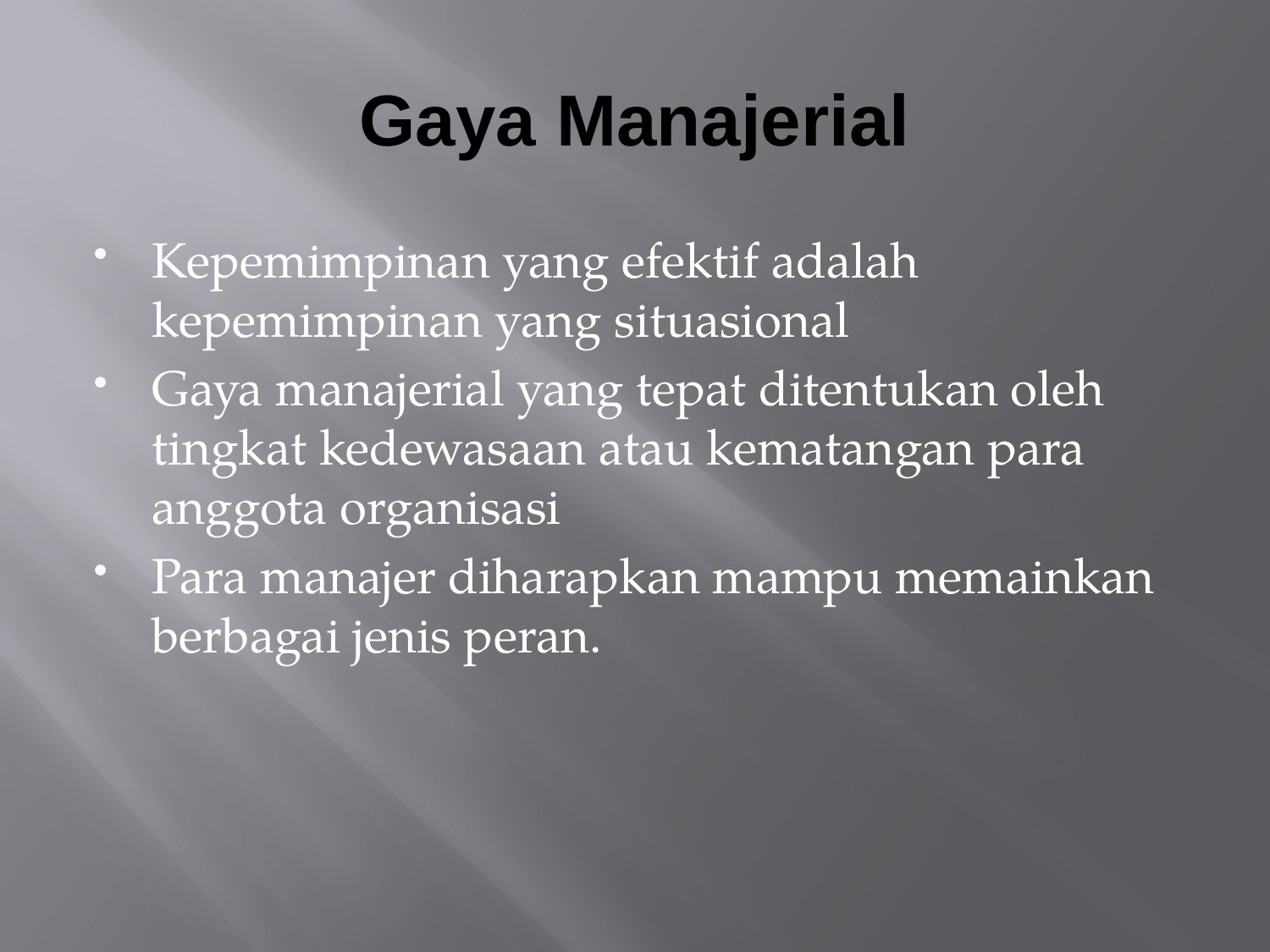

# Gaya Manajerial
Kepemimpinan yang efektif adalah kepemimpinan yang situasional
Gaya manajerial yang tepat ditentukan oleh tingkat kedewasaan atau kematangan para anggota organisasi
Para manajer diharapkan mampu memainkan berbagai jenis peran.